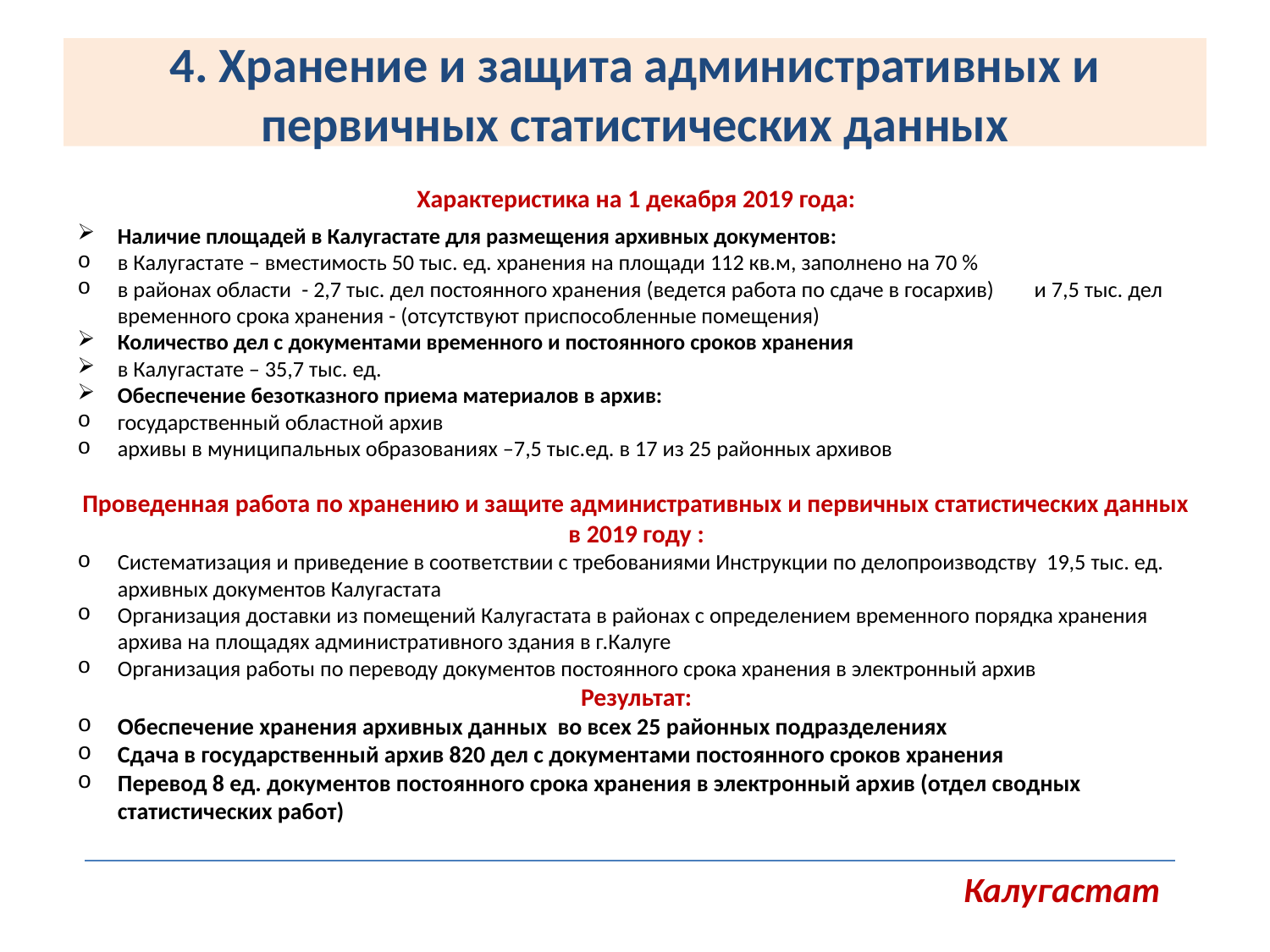

# 4. Хранение и защита административных и первичных статистических данных

Характеристика на 1 декабря 2019 года:

Наличие площадей в Калугастате для размещения архивных документов:
в Калугастате – вместимость 50 тыс. ед. хранения на площади 112 кв.м, заполнено на 70 %
в районах области  - 2,7 тыс. дел постоянного хранения (ведется работа по сдаче в госархив)        и 7,5 тыс. дел временного срока хранения - (отсутствуют приспособленные помещения)
Количество дел с документами временного и постоянного сроков хранения
в Калугастате – 35,7 тыс. ед.
Обеспечение безотказного приема материалов в архив:
государственный областной архив
архивы в муниципальных образованиях –7,5 тыс.ед. в 17 из 25 районных архивов

Проведенная работа по хранению и защите административных и первичных статистических данных в 2019 году :
Систематизация и приведение в соответствии с требованиями Инструкции по делопроизводству  19,5 тыс. ед. архивных документов Калугастата
Организация доставки из помещений Калугастата в районах с определением временного порядка хранения архива на площадях административного здания в г.Калуге
Организация работы по переводу документов постоянного срока хранения в электронный архив
Результат:
Обеспечение хранения архивных данных  во всех 25 районных подразделениях
Сдача в государственный архив 820 дел с документами постоянного сроков хранения
Перевод 8 ед. документов постоянного срока хранения в электронный архив (отдел сводных статистических работ)

Калугастат